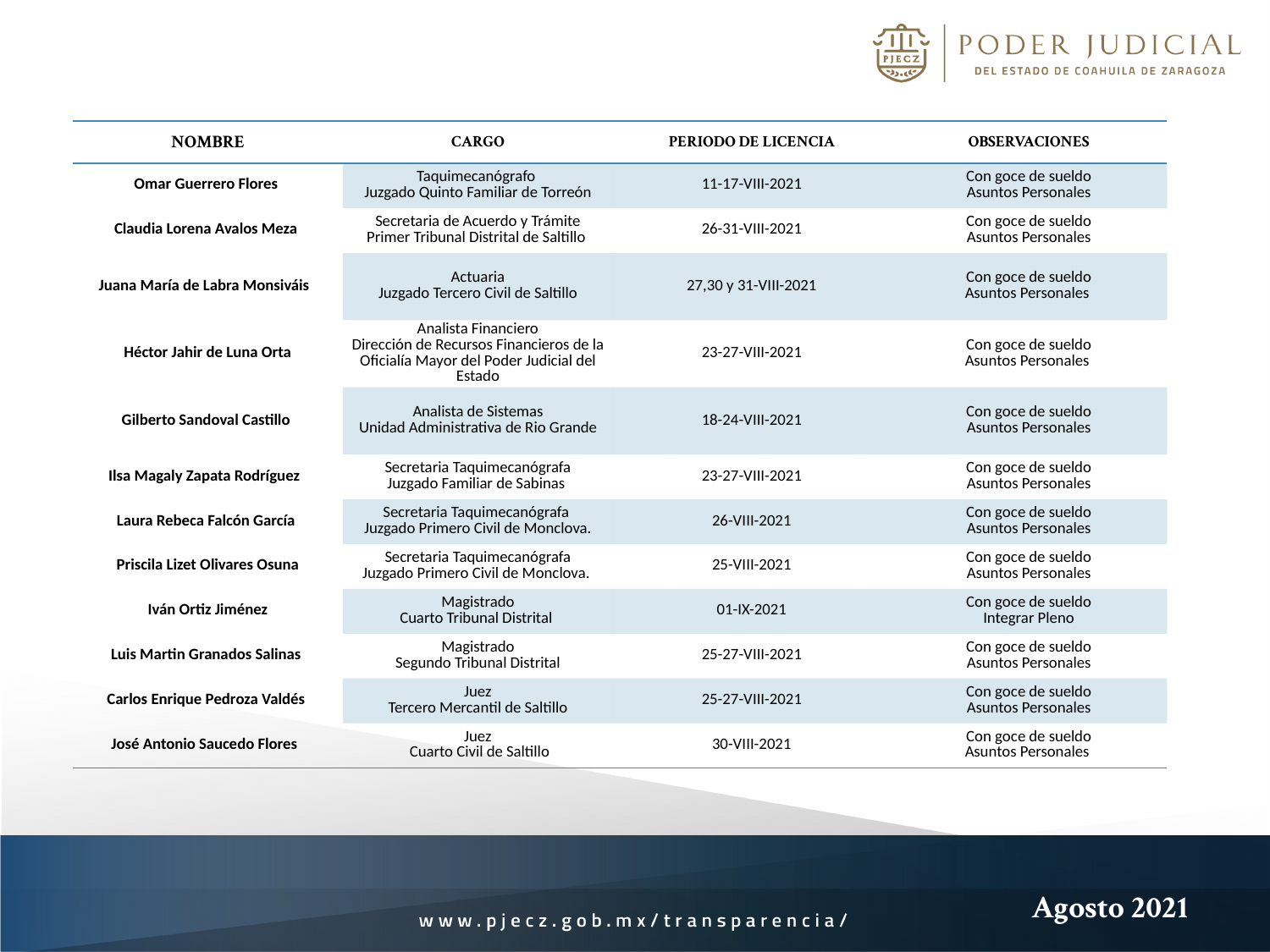

| NOMBRE | CARGO | PERIODO DE LICENCIA | OBSERVACIONES |
| --- | --- | --- | --- |
| Omar Guerrero Flores | Taquimecanógrafo Juzgado Quinto Familiar de Torreón | 11-17-VIII-2021 | Con goce de sueldo Asuntos Personales |
| Claudia Lorena Avalos Meza | Secretaria de Acuerdo y Trámite Primer Tribunal Distrital de Saltillo | 26-31-VIII-2021 | Con goce de sueldo Asuntos Personales |
| Juana María de Labra Monsiváis | Actuaria Juzgado Tercero Civil de Saltillo | 27,30 y 31-VIII-2021 | Con goce de sueldo Asuntos Personales |
| Héctor Jahir de Luna Orta | Analista Financiero Dirección de Recursos Financieros de la Oficialía Mayor del Poder Judicial del Estado | 23-27-VIII-2021 | Con goce de sueldo Asuntos Personales |
| Gilberto Sandoval Castillo | Analista de Sistemas Unidad Administrativa de Rio Grande | 18-24-VIII-2021 | Con goce de sueldo Asuntos Personales |
| Ilsa Magaly Zapata Rodríguez | Secretaria Taquimecanógrafa Juzgado Familiar de Sabinas | 23-27-VIII-2021 | Con goce de sueldo Asuntos Personales |
| Laura Rebeca Falcón García | Secretaria Taquimecanógrafa Juzgado Primero Civil de Monclova. | 26-VIII-2021 | Con goce de sueldo Asuntos Personales |
| Priscila Lizet Olivares Osuna | Secretaria Taquimecanógrafa Juzgado Primero Civil de Monclova. | 25-VIII-2021 | Con goce de sueldo Asuntos Personales |
| Iván Ortiz Jiménez | Magistrado Cuarto Tribunal Distrital | 01-IX-2021 | Con goce de sueldo Integrar Pleno |
| Luis Martin Granados Salinas | Magistrado Segundo Tribunal Distrital | 25-27-VIII-2021 | Con goce de sueldo Asuntos Personales |
| Carlos Enrique Pedroza Valdés | Juez Tercero Mercantil de Saltillo | 25-27-VIII-2021 | Con goce de sueldo Asuntos Personales |
| José Antonio Saucedo Flores | Juez Cuarto Civil de Saltillo | 30-VIII-2021 | Con goce de sueldo Asuntos Personales |
Agosto 2021